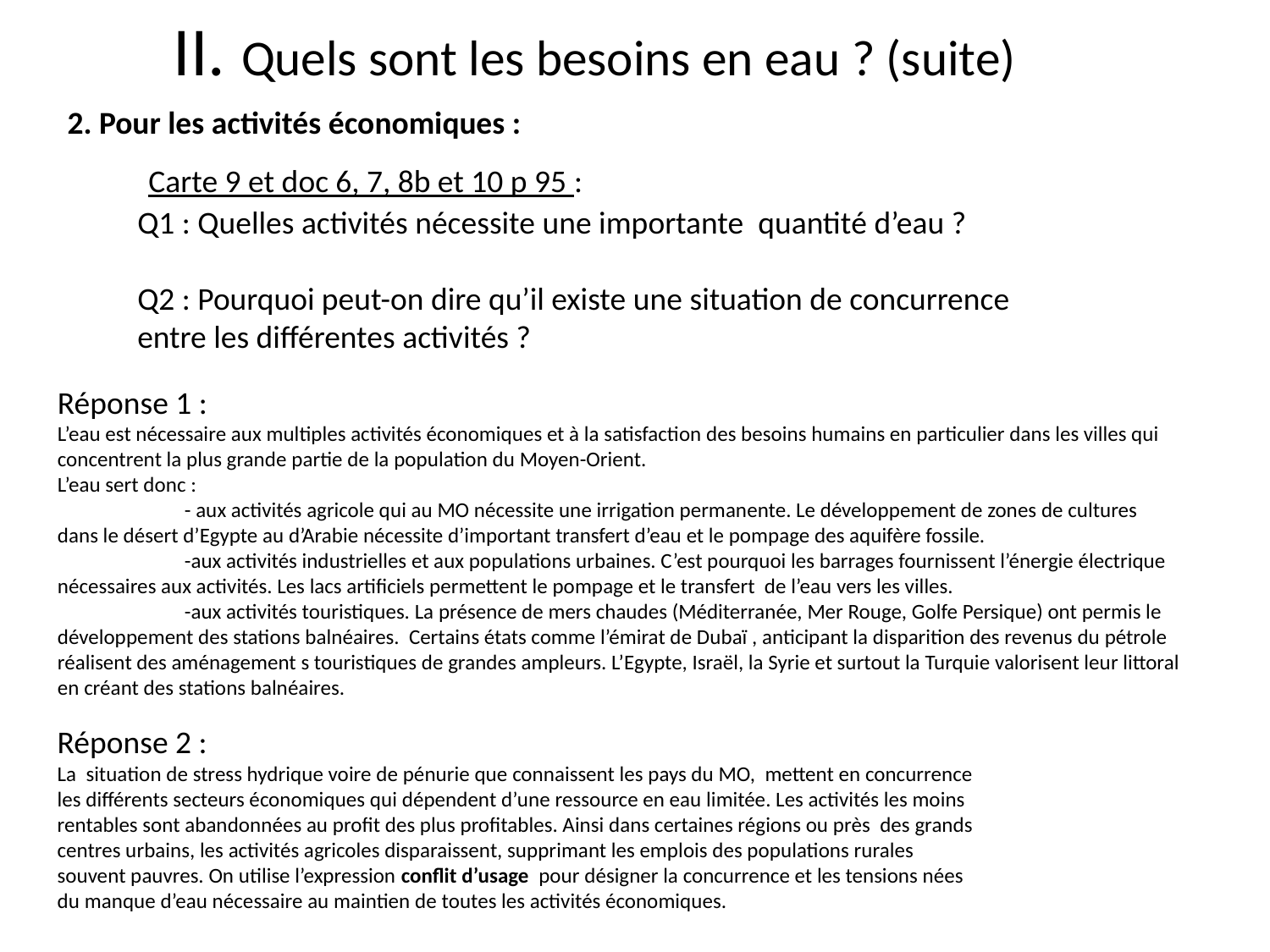

# II. Quels sont les besoins en eau ? (suite)
2. Pour les activités économiques :
Carte 9 et doc 6, 7, 8b et 10 p 95 :
Q1 : Quelles activités nécessite une importante  quantité d’eau ?

Q2 : Pourquoi peut-on dire qu’il existe une situation de concurrence entre les différentes activités ?
Réponse 1 :
L’eau est nécessaire aux multiples activités économiques et à la satisfaction des besoins humains en particulier dans les villes qui concentrent la plus grande partie de la population du Moyen-Orient.
L’eau sert donc :
	- aux activités agricole qui au MO nécessite une irrigation permanente. Le développement de zones de cultures dans le désert d’Egypte au d’Arabie nécessite d’important transfert d’eau et le pompage des aquifère fossile.
	-aux activités industrielles et aux populations urbaines. C’est pourquoi les barrages fournissent l’énergie électrique nécessaires aux activités. Les lacs artificiels permettent le pompage et le transfert  de l’eau vers les villes.
	-aux activités touristiques. La présence de mers chaudes (Méditerranée, Mer Rouge, Golfe Persique) ont permis le développement des stations balnéaires.  Certains états comme l’émirat de Dubaï , anticipant la disparition des revenus du pétrole réalisent des aménagement s touristiques de grandes ampleurs. L’Egypte, Israël, la Syrie et surtout la Turquie valorisent leur littoral en créant des stations balnéaires.
Réponse 2 :
La  situation de stress hydrique voire de pénurie que connaissent les pays du MO,  mettent en concurrence les différents secteurs économiques qui dépendent d’une ressource en eau limitée. Les activités les moins rentables sont abandonnées au profit des plus profitables. Ainsi dans certaines régions ou près  des grands centres urbains, les activités agricoles disparaissent, supprimant les emplois des populations rurales souvent pauvres. On utilise l’expression conflit d’usage  pour désigner la concurrence et les tensions nées du manque d’eau nécessaire au maintien de toutes les activités économiques.